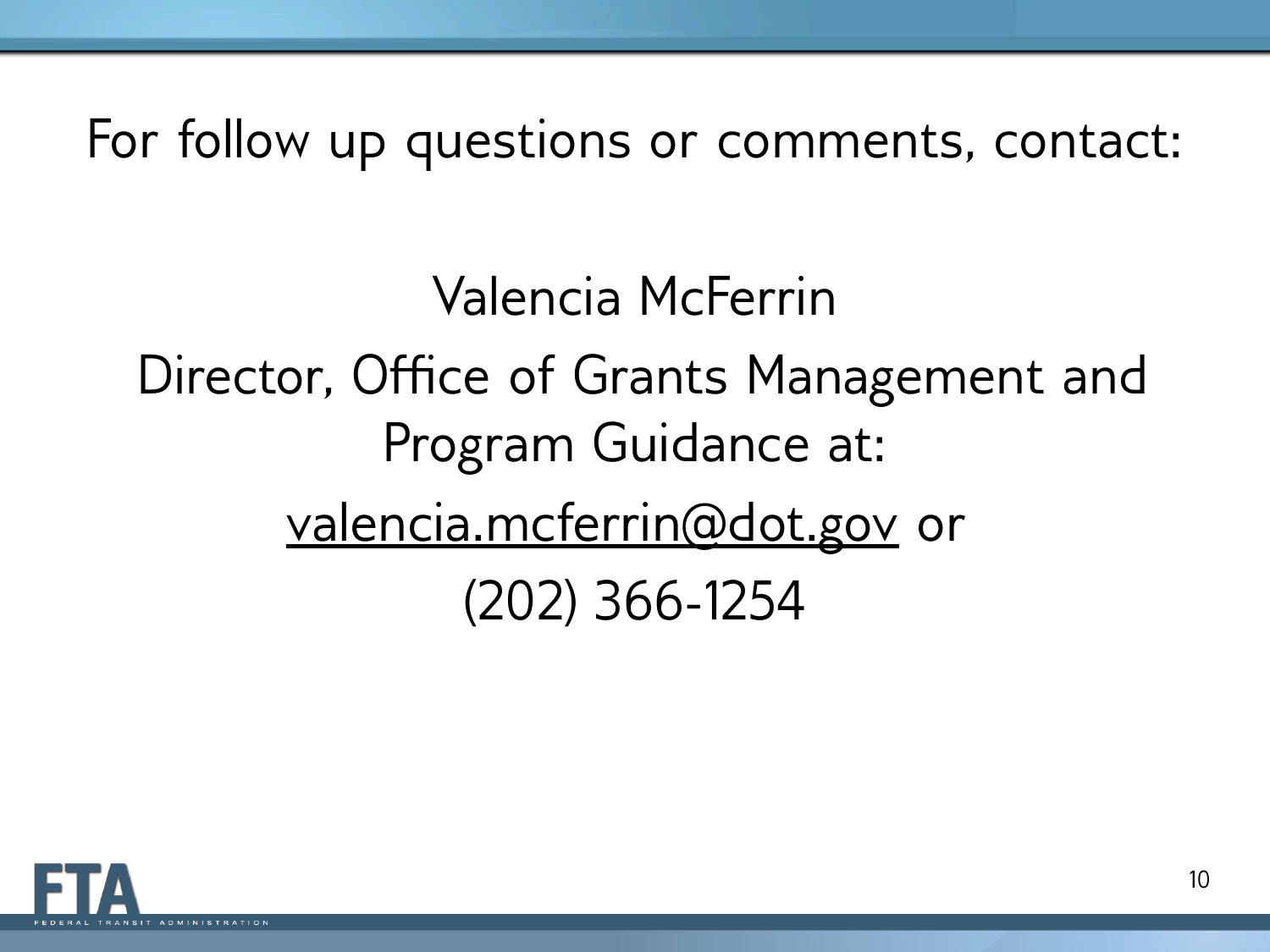

For follow up questions or comments, contact:

Valencia McFerrin
 Director, Office of Grants Management and Program Guidance at:
valencia.mcferrin@dot.gov or
(202) 366-1254
10